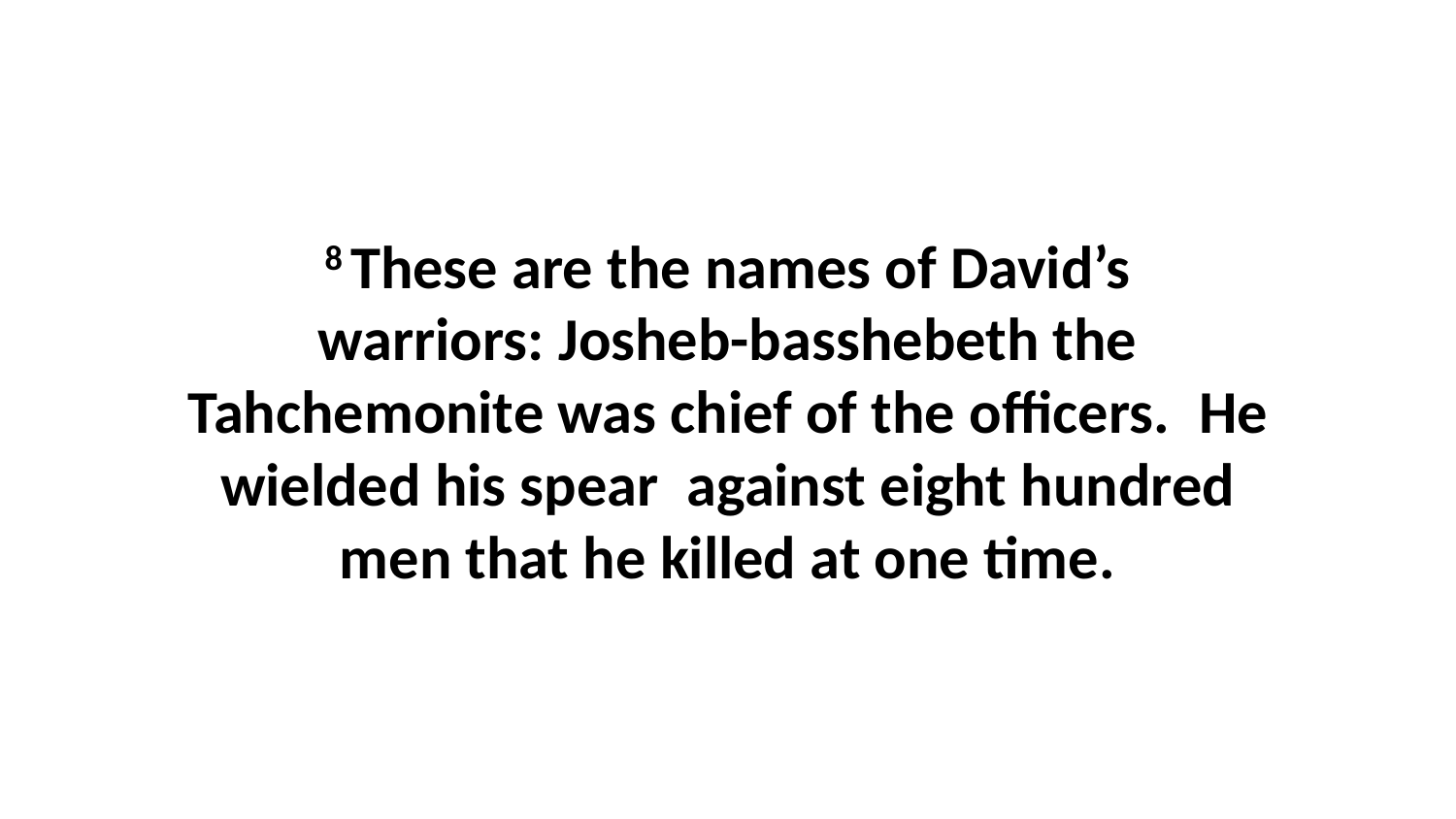

8 These are the names of David’s warriors: Josheb-basshebeth the Tahchemonite was chief of the officers.  He wielded his spear  against eight hundred men that he killed at one time.